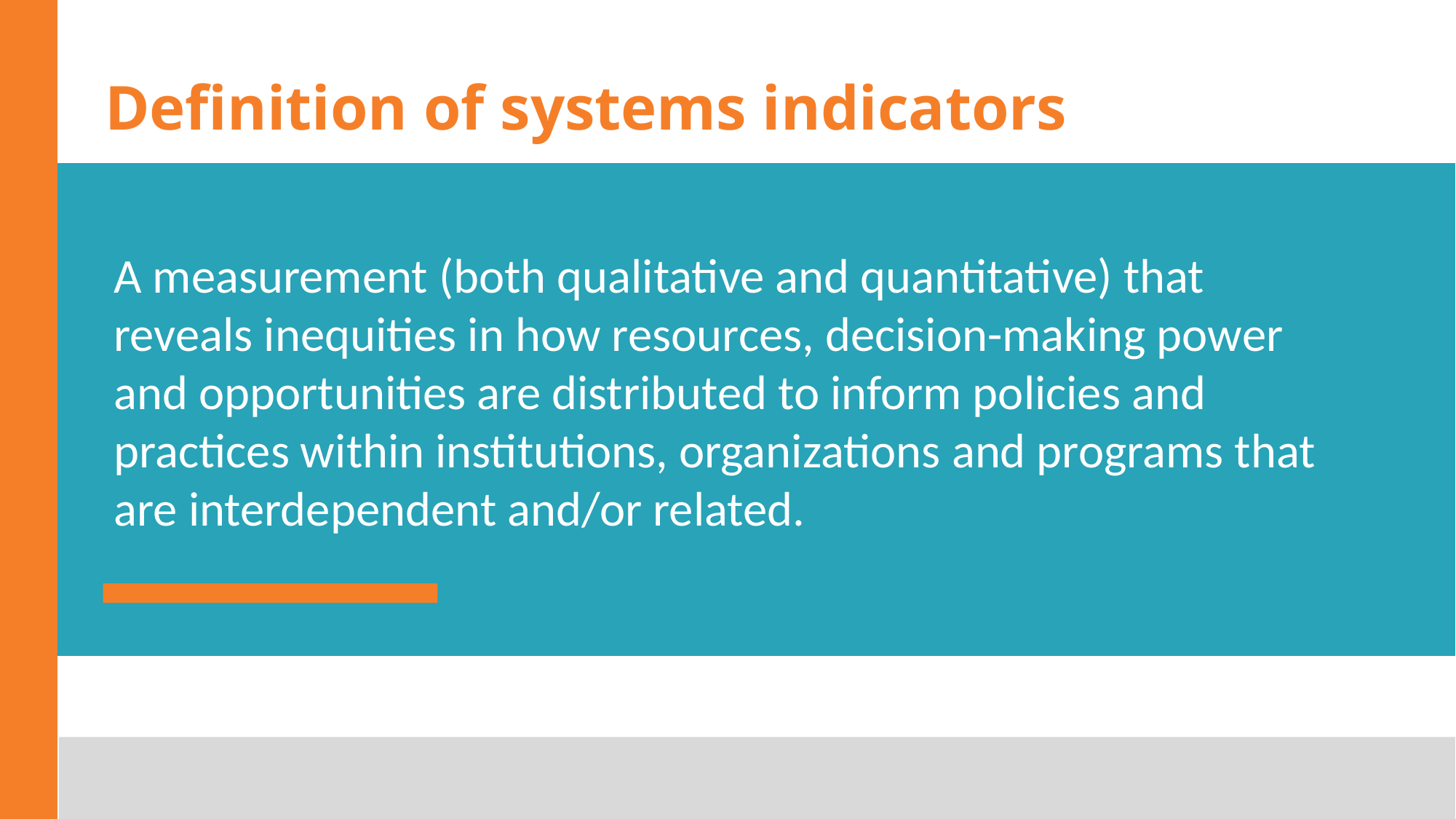

Definition of systems indicators

A measurement (both qualitative and quantitative) that reveals inequities in how resources, decision-making power and opportunities are distributed to inform policies and practices within institutions, organizations and programs that are interdependent and/or related.